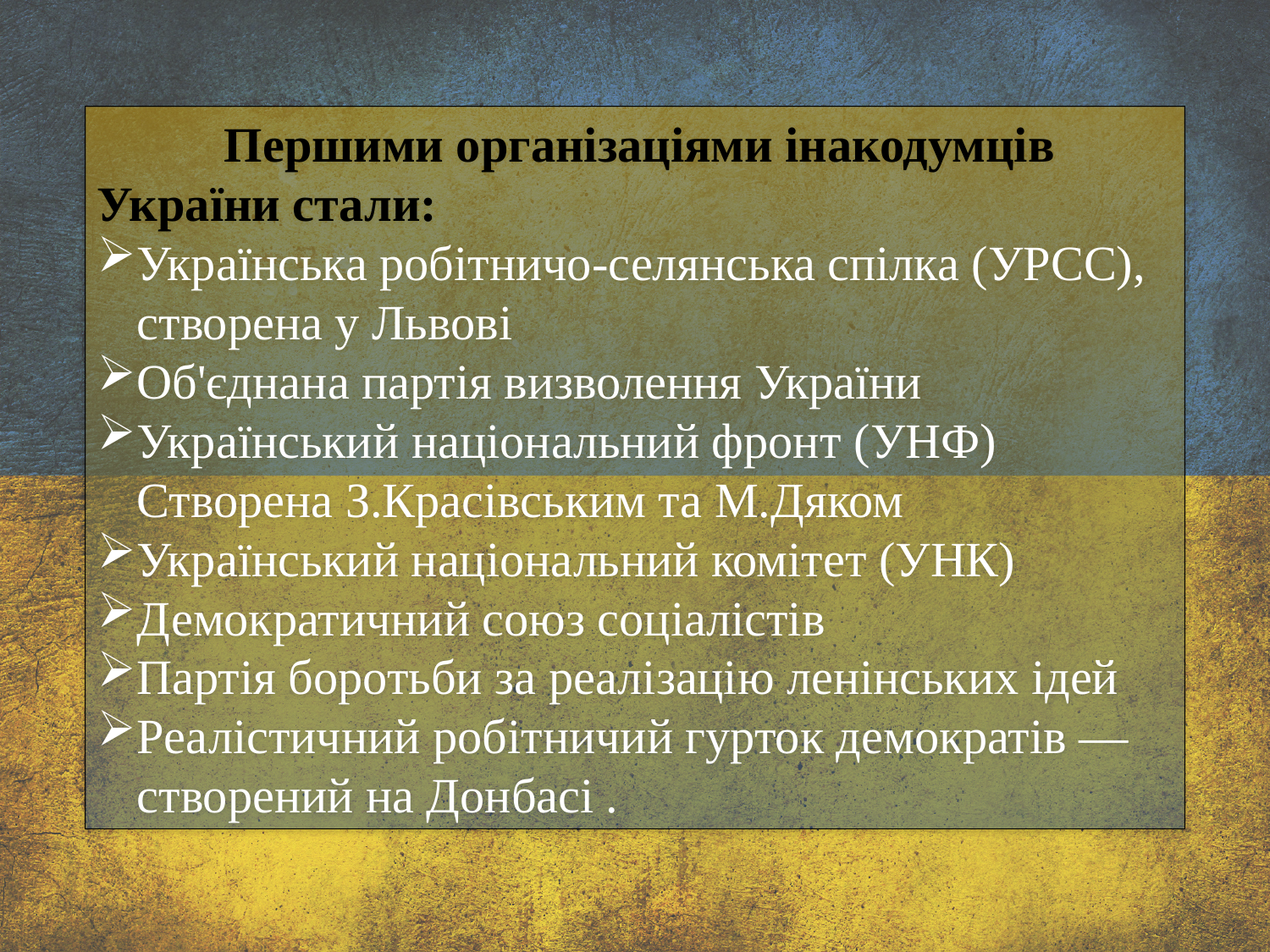

Першими організаціями інакодумців  України стали:
Українська робітничо-селянська спілка (УРСС), створена у Львові
Об'єднана партія визволення України
Український національний фронт (УНФ) Створена З.Красівським та М.Дяком
Український національний комітет (УНК)
Демократичний союз соціалістів
Партія боротьби за реалізацію ленінських ідей
Реалістичний робітничий гурток демократів — створений на Донбасі .